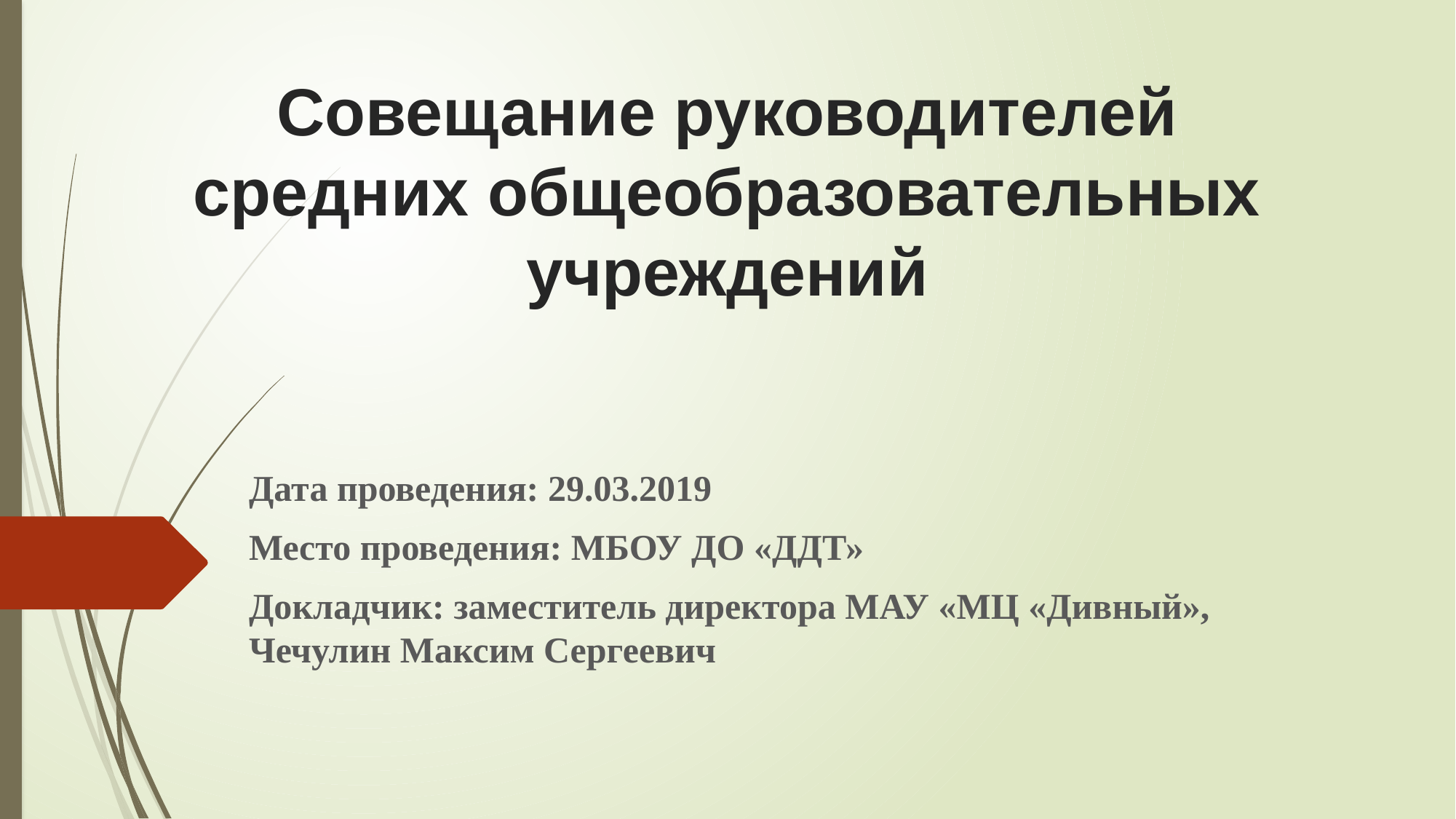

# Совещание руководителей средних общеобразовательных учреждений
Дата проведения: 29.03.2019
Место проведения: МБОУ ДО «ДДТ»
Докладчик: заместитель директора МАУ «МЦ «Дивный», Чечулин Максим Сергеевич